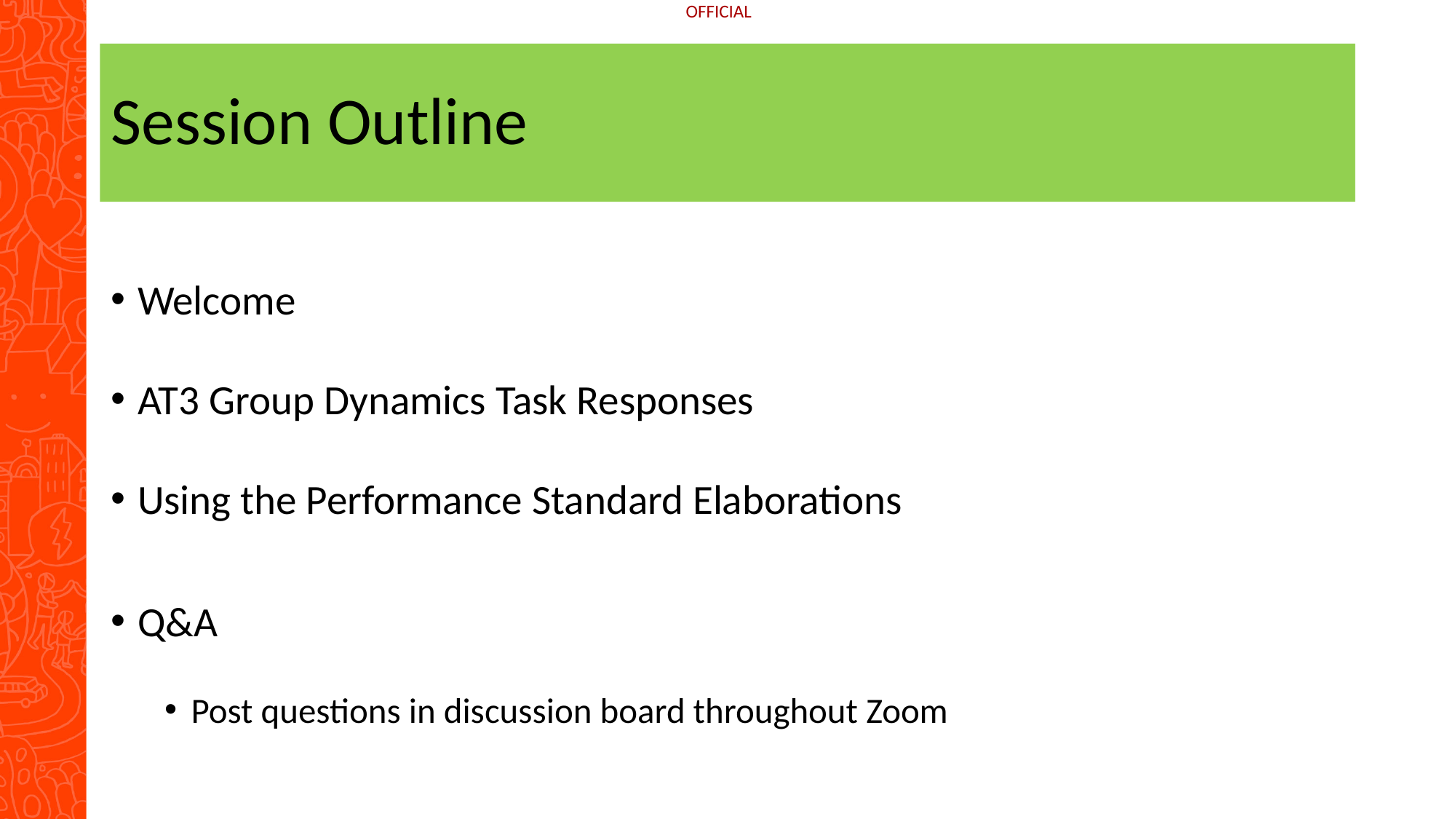

# Session Outline
Welcome
AT3 Group Dynamics Task Responses
Using the Performance Standard Elaborations

Q&A
Post questions in discussion board throughout Zoom